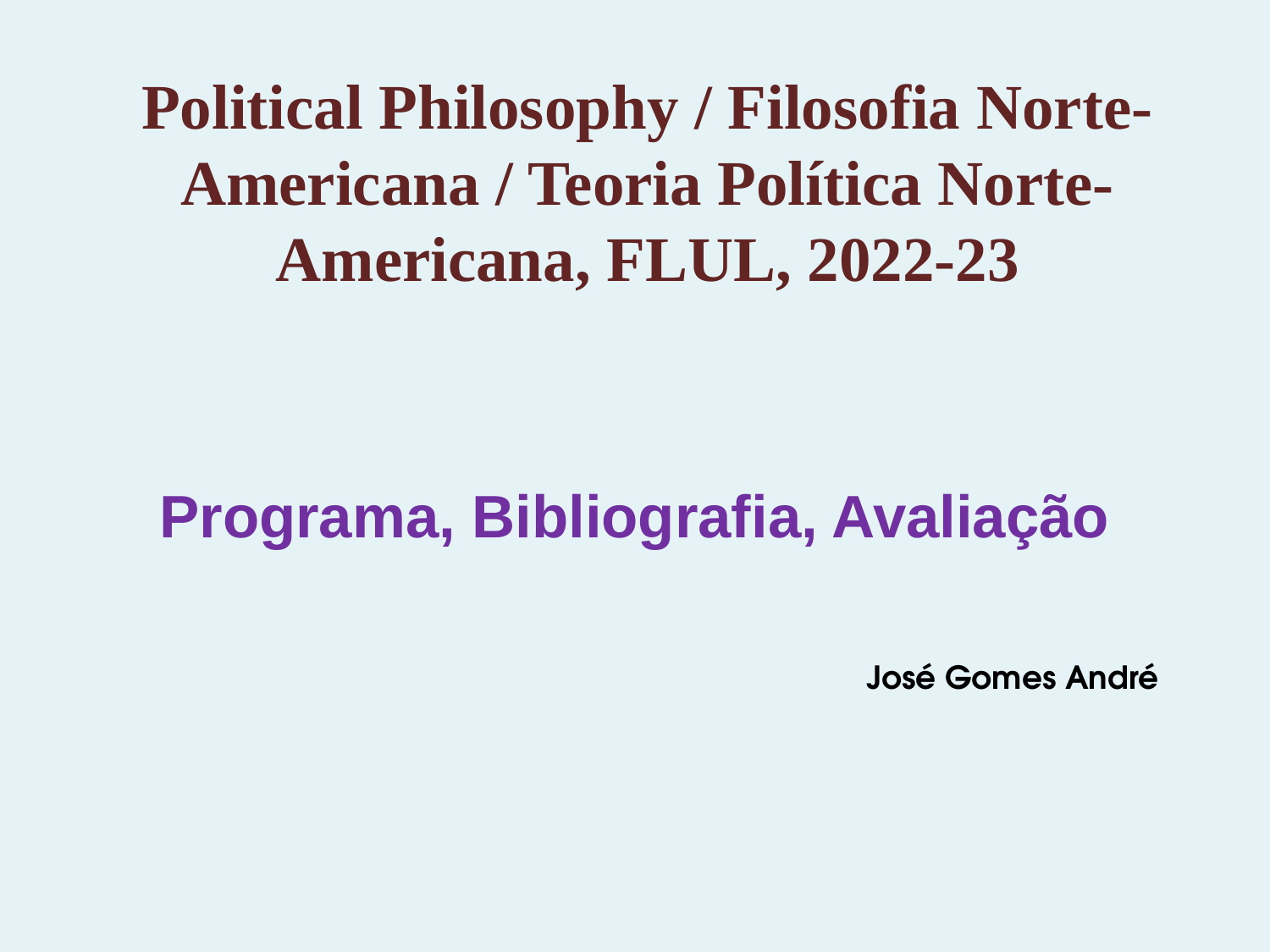

Political Philosophy / Filosofia Norte-Americana / Teoria Política Norte-Americana, FLUL, 2022-23
Programa, Bibliografia, Avaliação
                                           José Gomes André